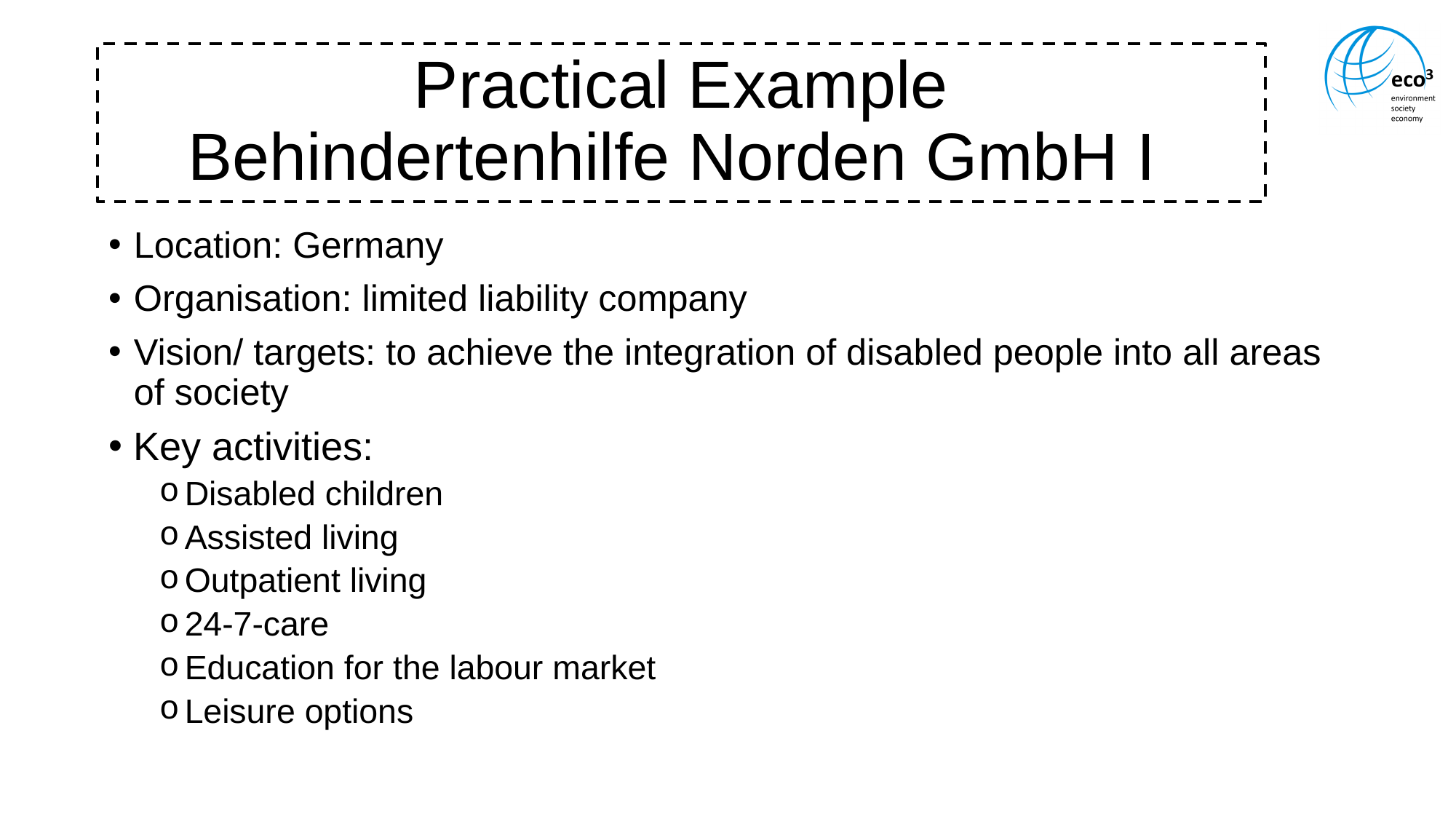

# Practical Example Behindertenhilfe Norden GmbH I
Location: Germany
Organisation: limited liability company
Vision/ targets: to achieve the integration of disabled people into all areas of society
Key activities:
Disabled children
Assisted living
Outpatient living
24-7-care
Education for the labour market
Leisure options